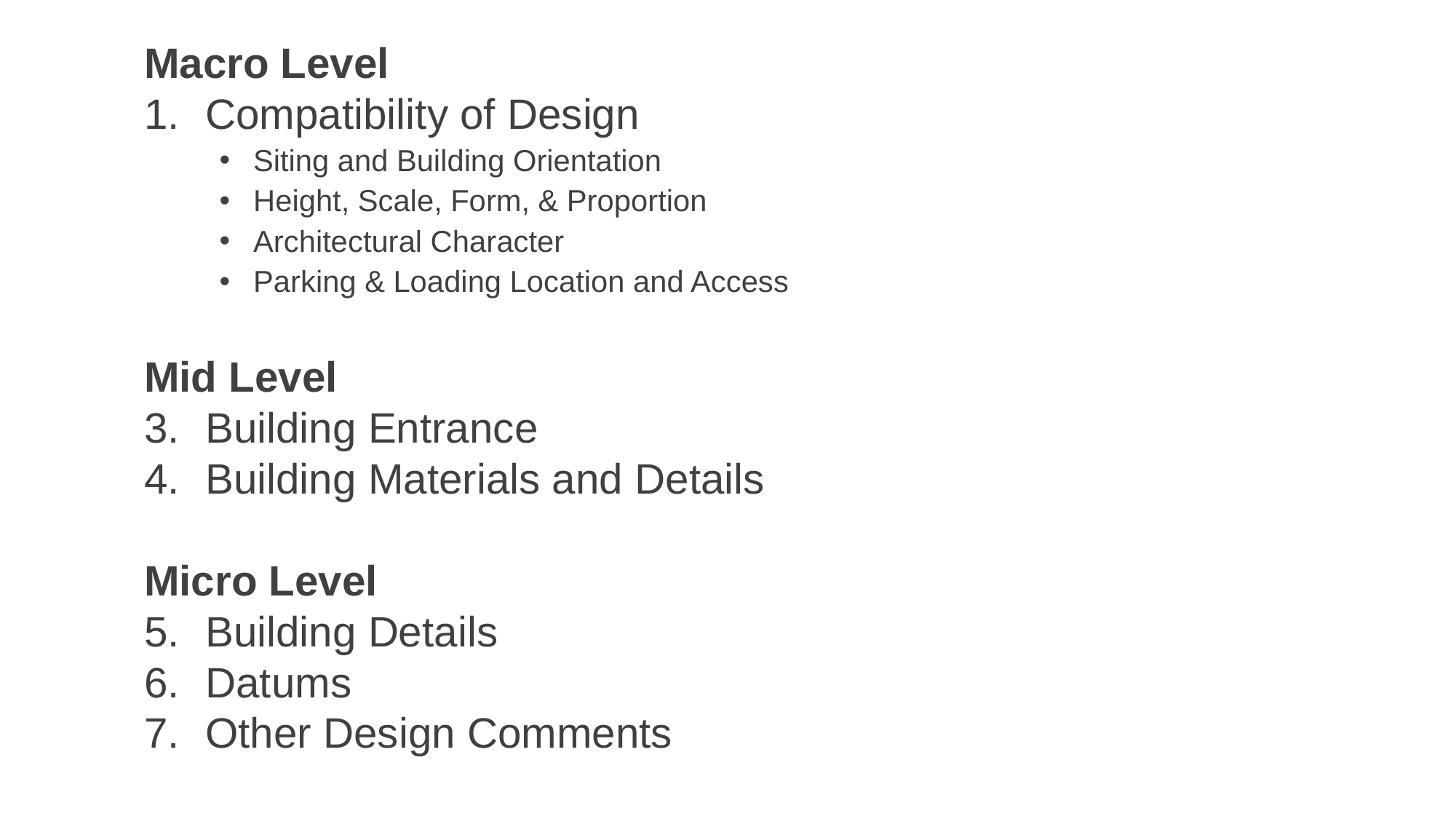

Macro Level
Compatibility of Design
Siting and Building Orientation
Height, Scale, Form, & Proportion
Architectural Character
Parking & Loading Location and Access

Mid Level
Building Entrance
Building Materials and Details

Micro Level
Building Details
Datums
Other Design Comments